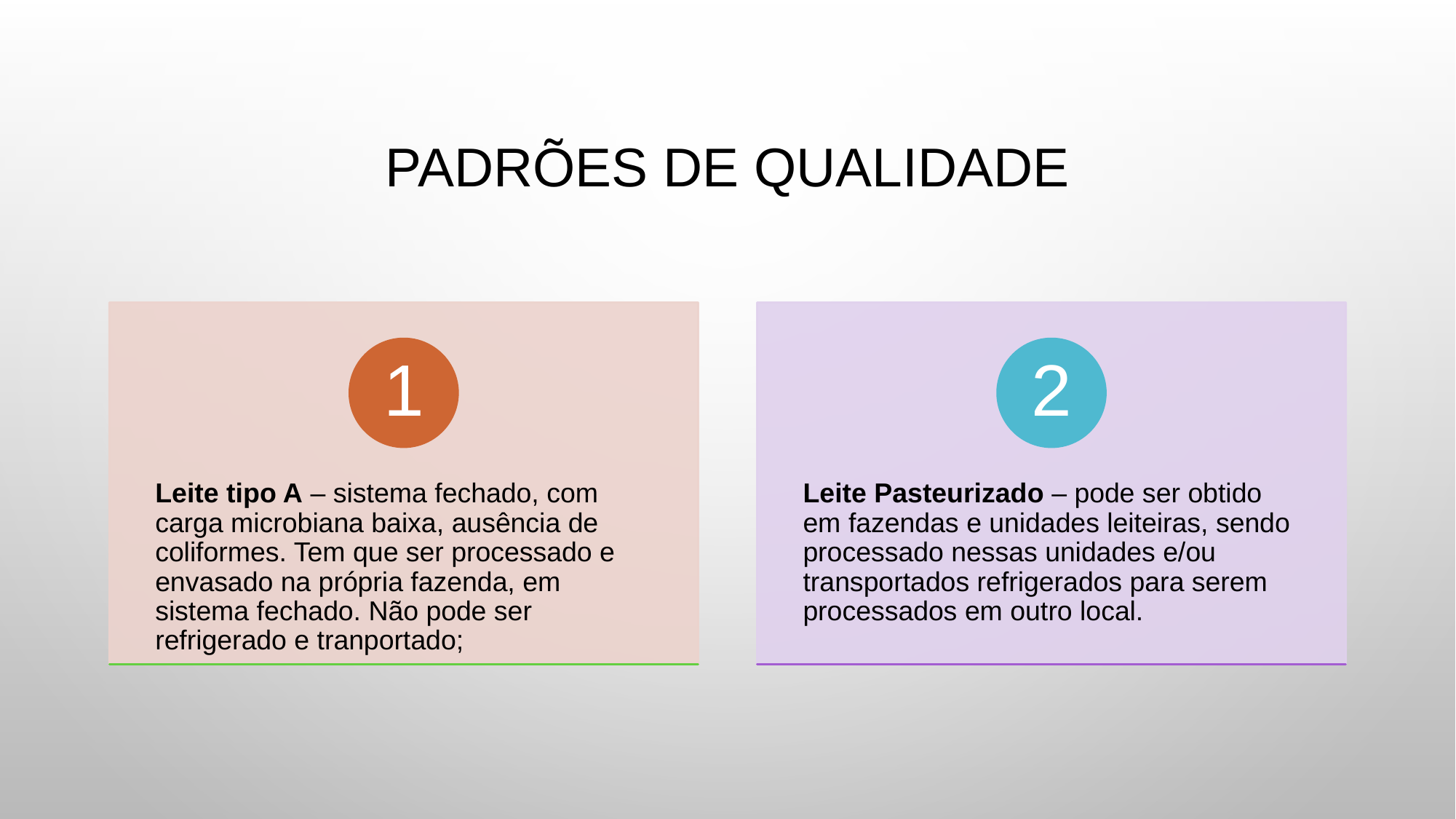

# Padrões de qualidade
Leite tipo A – sistema fechado, com carga microbiana baixa, ausência de coliformes. Tem que ser processado e envasado na própria fazenda, em sistema fechado. Não pode ser refrigerado e tranportado;
1
Leite Pasteurizado – pode ser obtido em fazendas e unidades leiteiras, sendo processado nessas unidades e/ou transportados refrigerados para serem  processados em outro local.
2